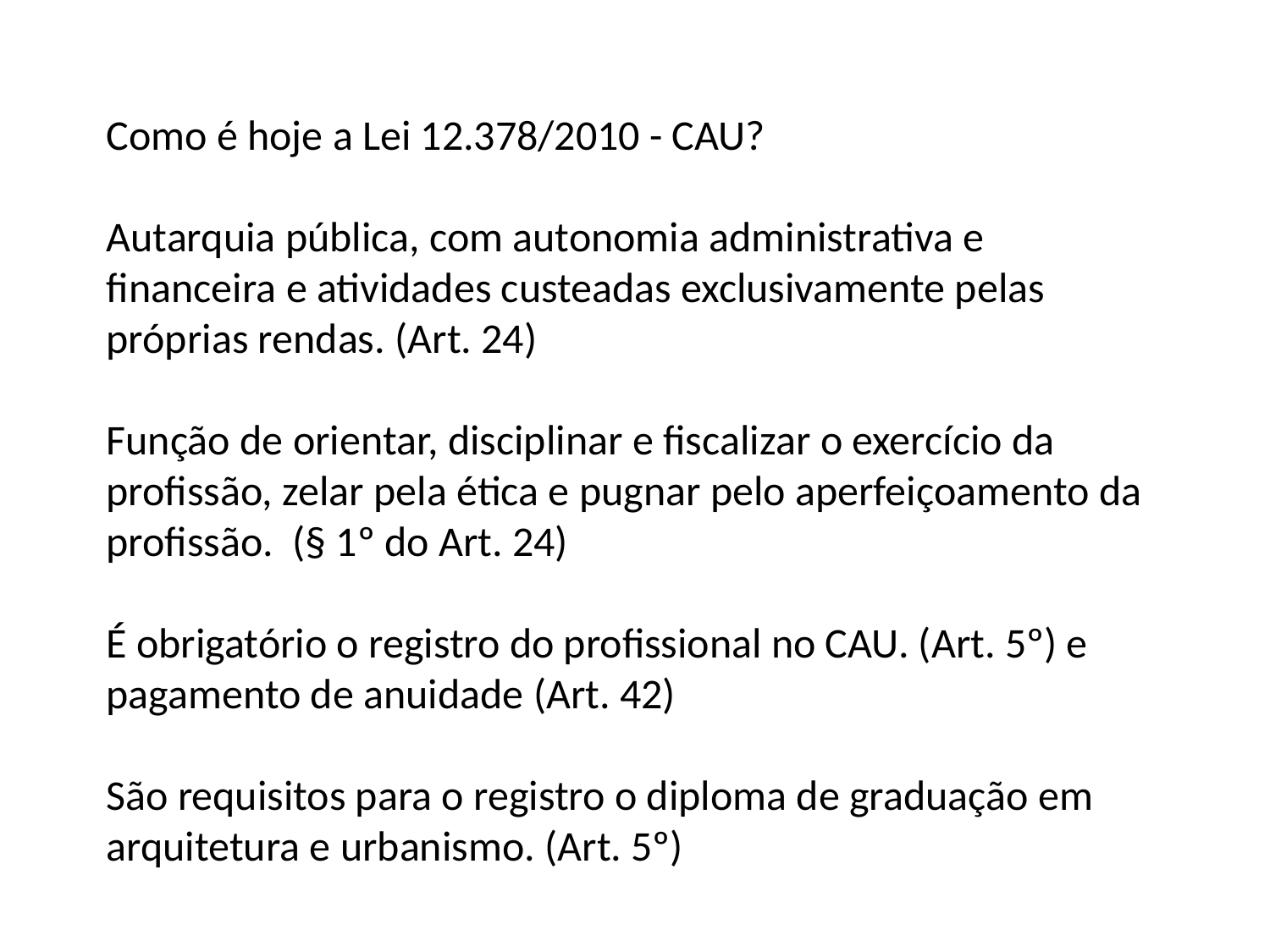

Como é hoje a Lei 12.378/2010 - CAU?

Autarquia pública, com autonomia administrativa e financeira e atividades custeadas exclusivamente pelas próprias rendas. (Art. 24)

Função de orientar, disciplinar e fiscalizar o exercício da profissão, zelar pela ética e pugnar pelo aperfeiçoamento da profissão.  (§ 1º do Art. 24)

É obrigatório o registro do profissional no CAU. (Art. 5º) e pagamento de anuidade (Art. 42)

São requisitos para o registro o diploma de graduação em arquitetura e urbanismo. (Art. 5º)